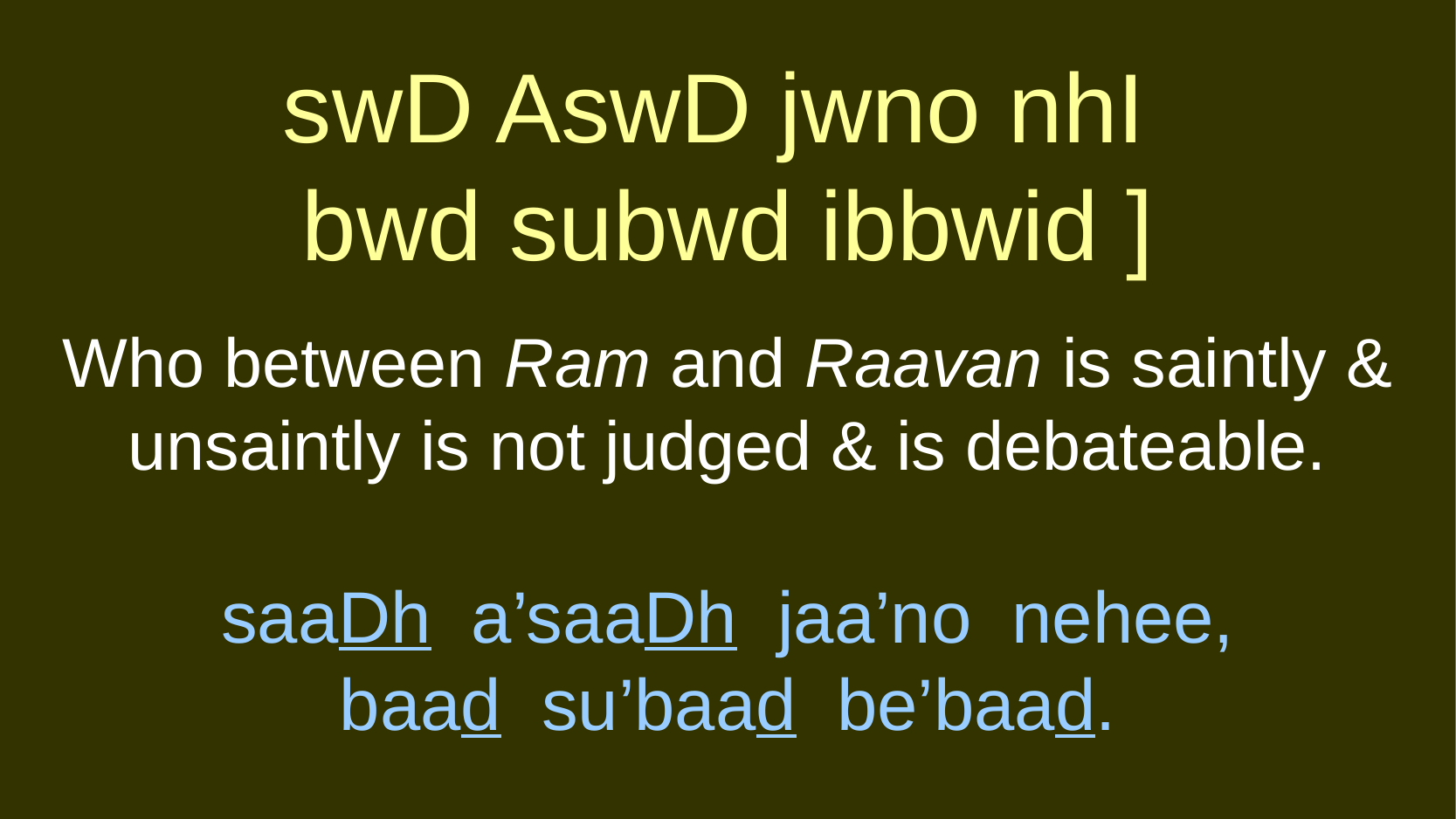

swD AswD jwno nhI
bwd subwd ibbwid ]
Who between Ram and Raavan is saintly & unsaintly is not judged & is debateable.
saaDh  a’saaDh  jaa’no  nehee,
baad  su’baad  be’baad.